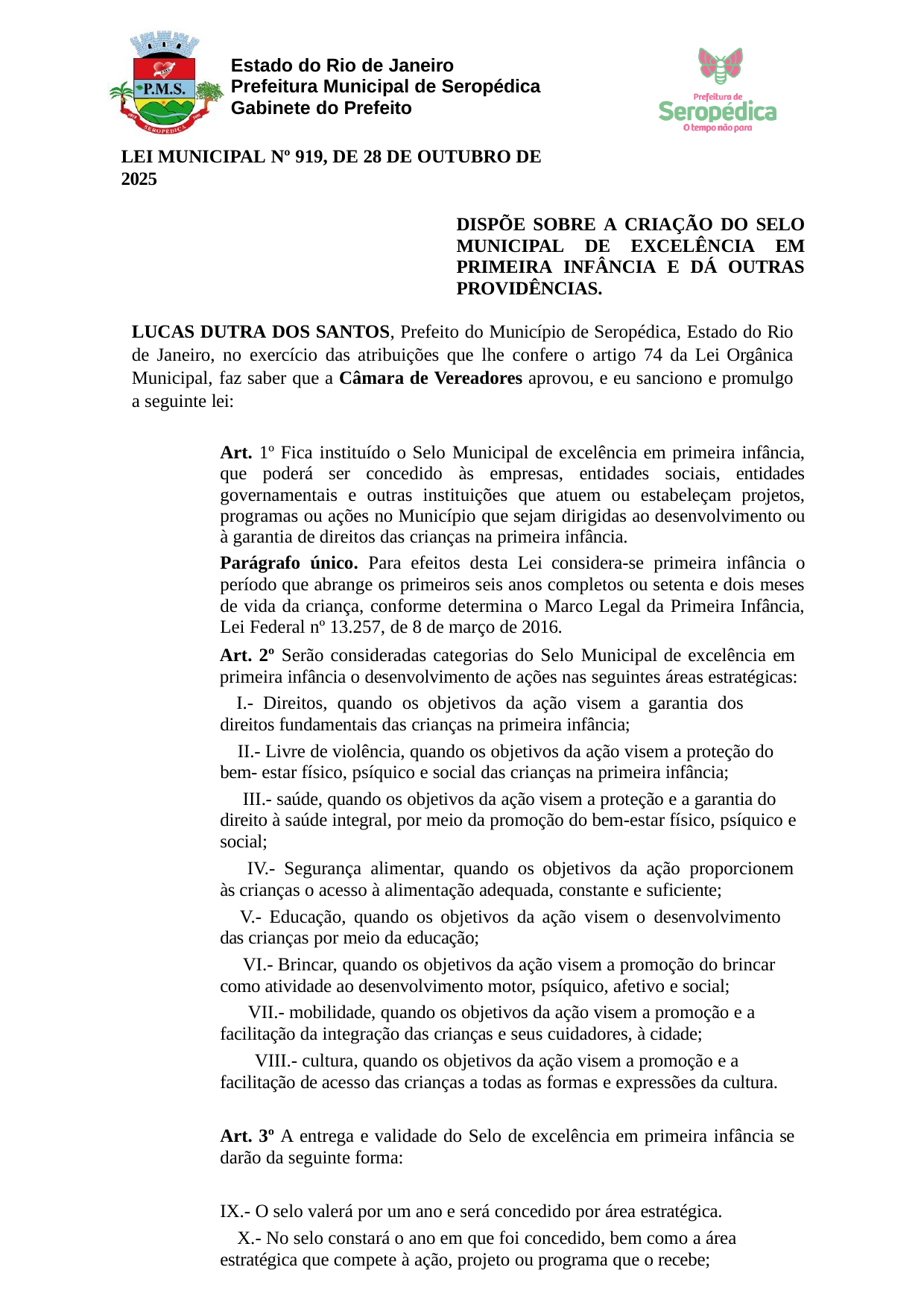

Estado do Rio de Janeiro Prefeitura Municipal de Seropédica Gabinete do Prefeito

LEI MUNICIPAL Nº 919, DE 28 DE OUTUBRO DE 2025

DISPÕE SOBRE A CRIAÇÃO DO SELO MUNICIPAL  DE  EXCELÊNCIA  EM PRIMEIRA INFÂNCIA E DÁ OUTRAS PROVIDÊNCIAS.
LUCAS DUTRA DOS SANTOS, Prefeito do Município de Seropédica, Estado do Rio de Janeiro, no exercício das atribuições que lhe confere o artigo 74 da Lei Orgânica Municipal, faz saber que a Câmara de Vereadores aprovou, e eu sanciono e promulgo a seguinte lei:

Art. 1º Fica instituído o Selo Municipal de excelência em primeira infância, que  poderá  ser  concedido  às  empresas,  entidades  sociais,  entidades governamentais e outras instituições que atuem ou estabeleçam projetos, programas ou ações no Município que sejam dirigidas ao desenvolvimento ou à garantia de direitos das crianças na primeira infância.
Parágrafo único. Para efeitos desta Lei considera-se primeira infância o período que abrange os primeiros seis anos completos ou setenta e dois meses de vida da criança, conforme determina o Marco Legal da Primeira Infância, Lei Federal nº 13.257, de 8 de março de 2016.
Art. 2º Serão consideradas categorias do Selo Municipal de excelência em primeira infância o desenvolvimento de ações nas seguintes áreas estratégicas:
- Direitos, quando os objetivos da ação visem a garantia dos direitos fundamentais das crianças na primeira infância;
- Livre de violência, quando os objetivos da ação visem a proteção do bem- estar físico, psíquico e social das crianças na primeira infância;
- saúde, quando os objetivos da ação visem a proteção e a garantia do direito à saúde integral, por meio da promoção do bem-estar físico, psíquico e social;
- Segurança alimentar, quando os objetivos da ação proporcionem às crianças o acesso à alimentação adequada, constante e suficiente;
- Educação, quando os objetivos da ação visem o desenvolvimento das crianças por meio da educação;
- Brincar, quando os objetivos da ação visem a promoção do brincar como atividade ao desenvolvimento motor, psíquico, afetivo e social;
- mobilidade, quando os objetivos da ação visem a promoção e a facilitação da integração das crianças e seus cuidadores, à cidade;
- cultura, quando os objetivos da ação visem a promoção e a facilitação de acesso das crianças a todas as formas e expressões da cultura.

Art. 3º A entrega e validade do Selo de excelência em primeira infância se darão da seguinte forma:

- O selo valerá por um ano e será concedido por área estratégica.
- No selo constará o ano em que foi concedido, bem como a área estratégica que compete à ação, projeto ou programa que o recebe;